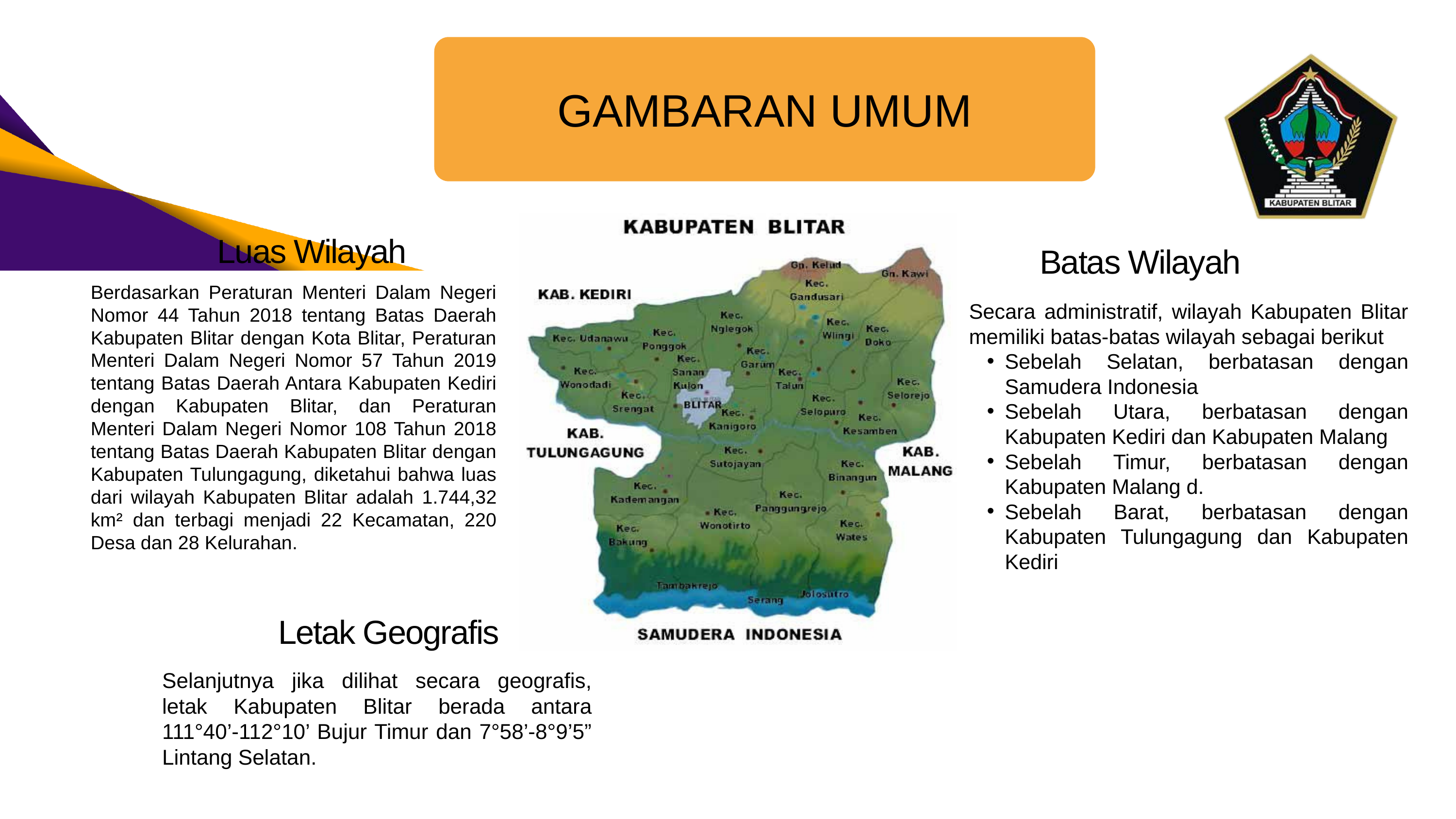

GAMBARAN UMUM

Luas Wilayah
Batas Wilayah
Berdasarkan Peraturan Menteri Dalam Negeri Nomor 44 Tahun 2018 tentang Batas Daerah Kabupaten Blitar dengan Kota Blitar, Peraturan Menteri Dalam Negeri Nomor 57 Tahun 2019 tentang Batas Daerah Antara Kabupaten Kediri dengan Kabupaten Blitar, dan Peraturan Menteri Dalam Negeri Nomor 108 Tahun 2018 tentang Batas Daerah Kabupaten Blitar dengan Kabupaten Tulungagung, diketahui bahwa luas dari wilayah Kabupaten Blitar adalah 1.744,32 km² dan terbagi menjadi 22 Kecamatan, 220 Desa dan 28 Kelurahan.

Secara administratif, wilayah Kabupaten Blitar memiliki batas-batas wilayah sebagai berikut
Sebelah Selatan, berbatasan dengan Samudera Indonesia
Sebelah Utara, berbatasan dengan Kabupaten Kediri dan Kabupaten Malang
Sebelah Timur, berbatasan dengan Kabupaten Malang d.
Sebelah Barat, berbatasan dengan Kabupaten Tulungagung dan Kabupaten Kediri

Letak Geografis
Selanjutnya jika dilihat secara geografis, letak Kabupaten Blitar berada antara 111°40’-112°10’ Bujur Timur dan 7°58’-8°9’5” Lintang Selatan.